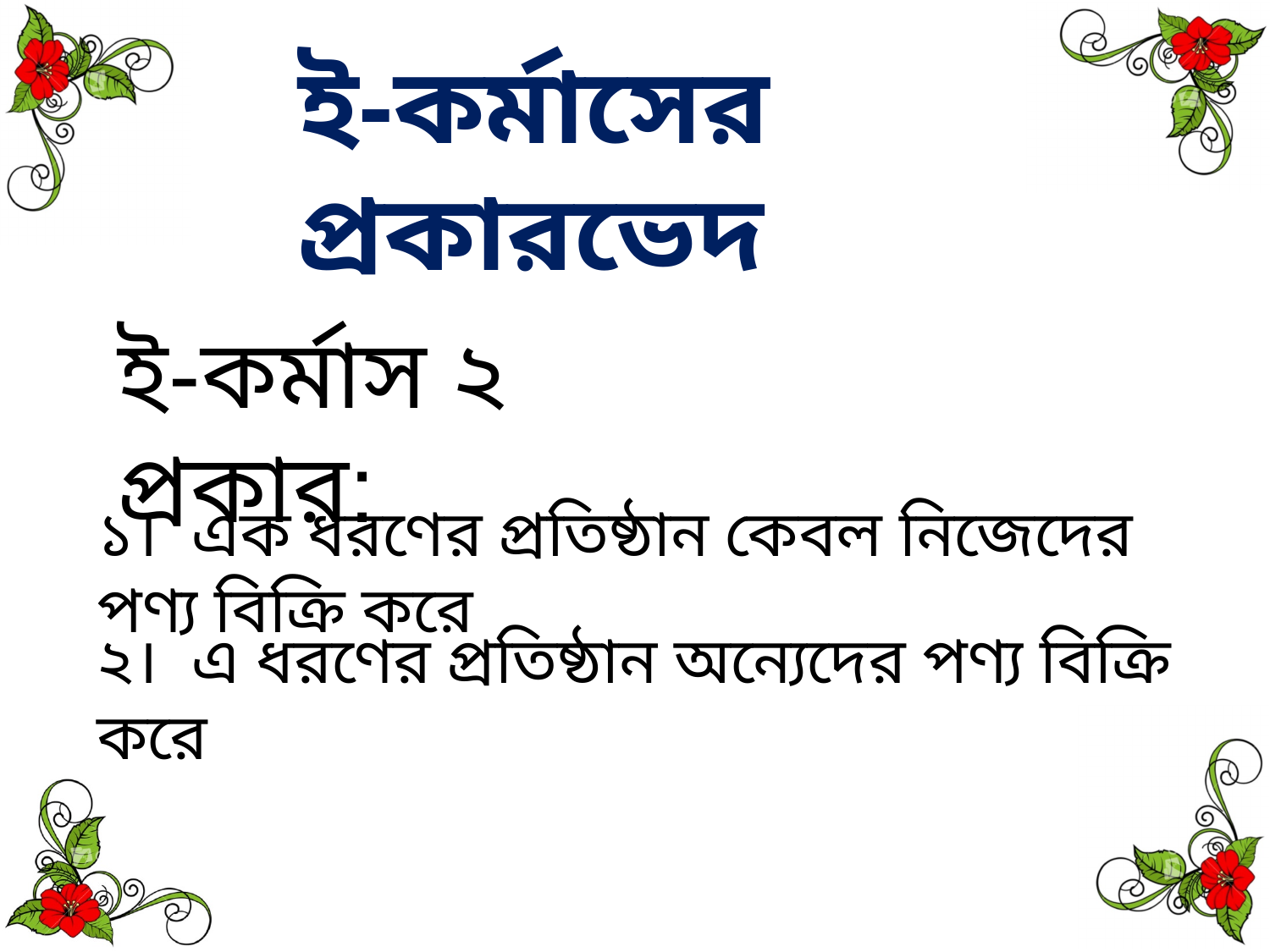

ই-কর্মাসের প্রকারভেদ
ই-কর্মাস ২ প্রকার:
১।  এক ধরণের প্রতিষ্ঠান কেবল নিজেদের পণ্য বিক্রি করে
২।  এ ধরণের প্রতিষ্ঠান অন্যেদের পণ্য বিক্রি করে